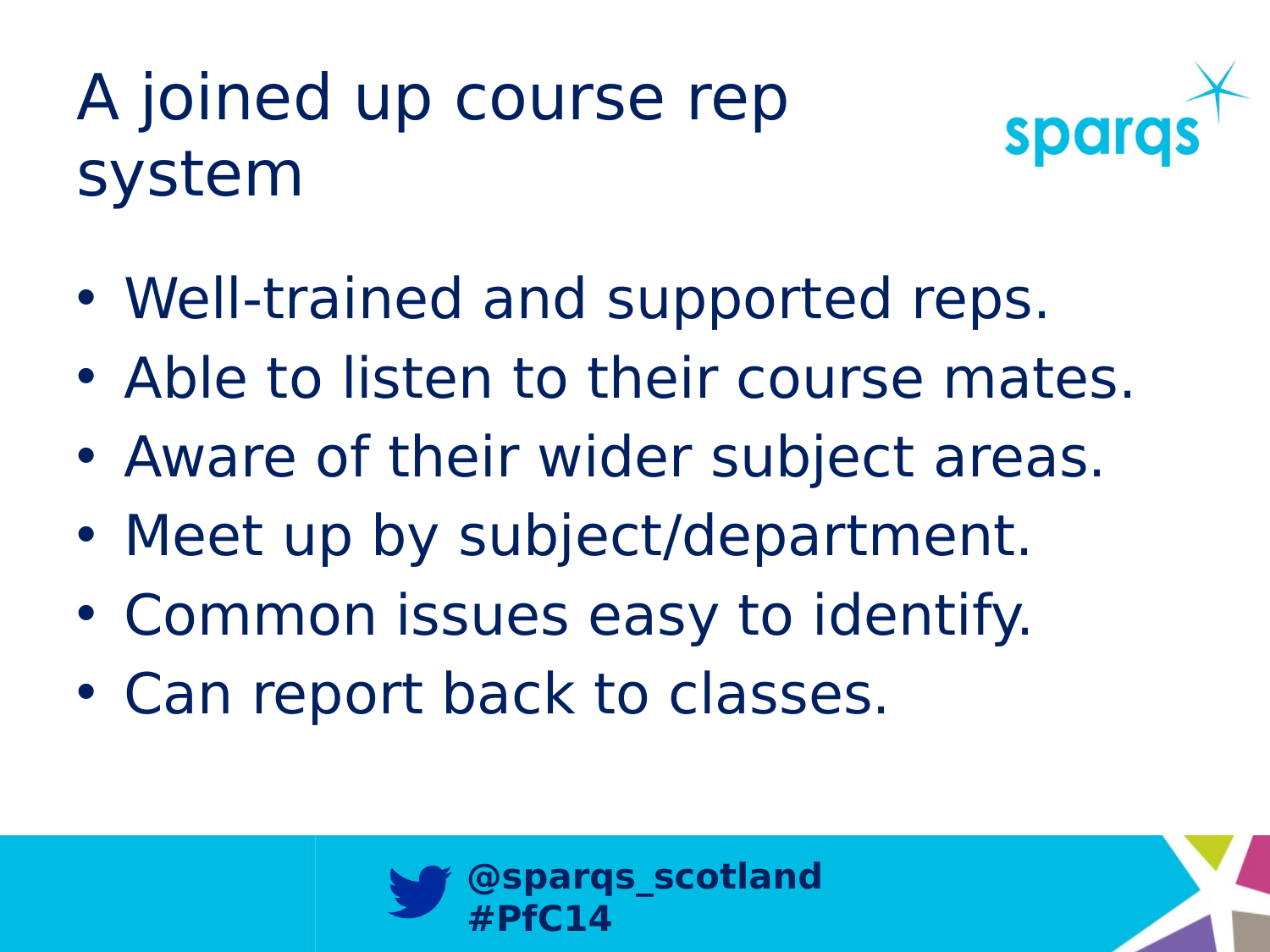

# A joined up course rep system
Well-trained and supported reps.
Able to listen to their course mates.
Aware of their wider subject areas.
Meet up by subject/department.
Common issues easy to identify.
Can report back to classes.